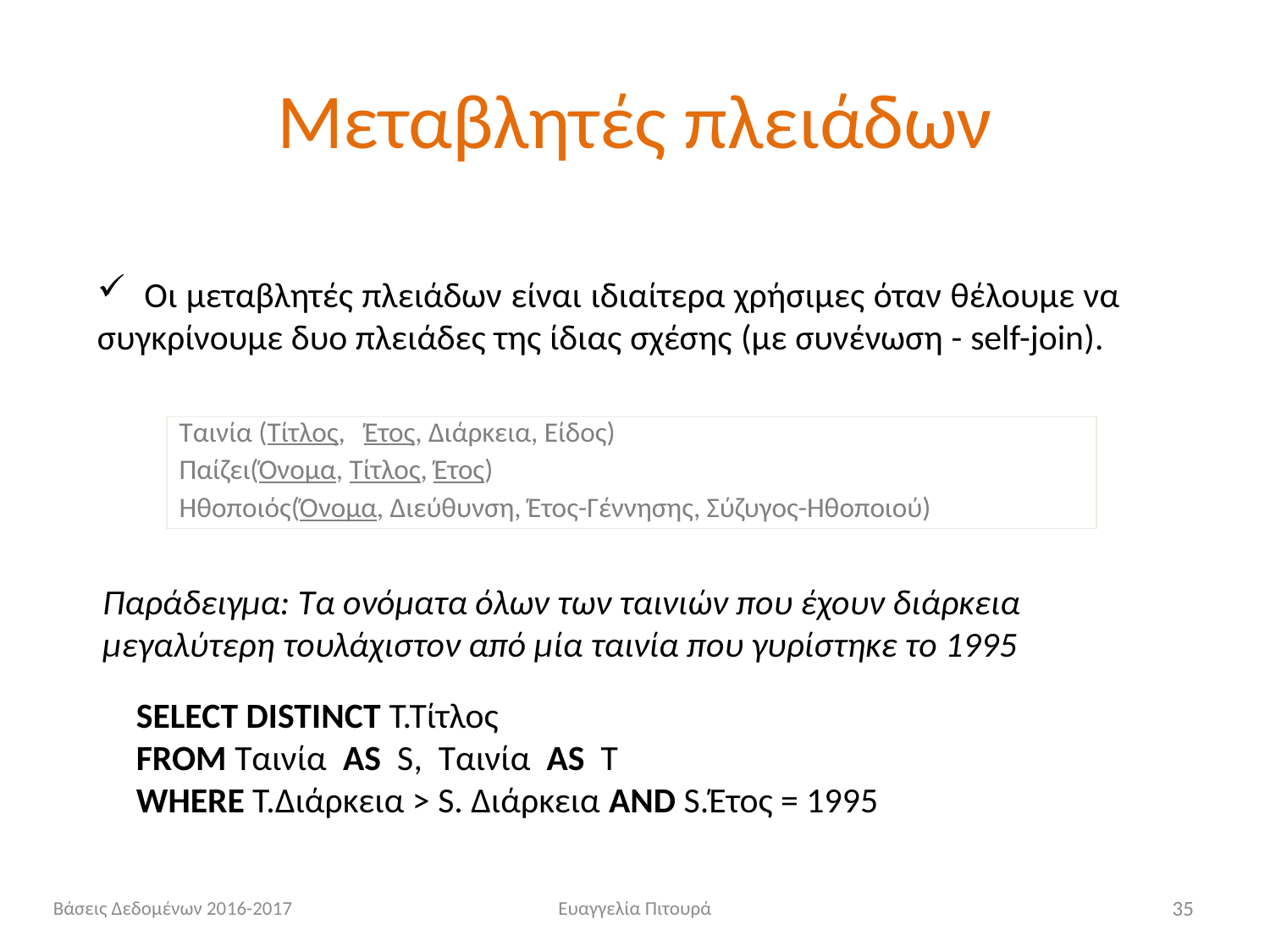

# Μεταβλητές πλειάδων
  Οι μεταβλητές πλειάδων είναι ιδιαίτερα χρήσιμες όταν θέλουμε να συγκρίνουμε δυο πλειάδες της ίδιας σχέσης (με συνένωση - self-join).
Ταινία (Τίτλος,   Έτος, Διάρκεια, Είδος)
Παίζει(Όνομα, Τίτλος, Έτος)
Ηθοποιός(Όνομα, Διεύθυνση, Έτος-Γέννησης, Σύζυγος-Ηθοποιού)
Παράδειγμα: Τα ονόματα όλων των ταινιών που έχουν διάρκεια μεγαλύτερη τουλάχιστον από μία ταινία που γυρίστηκε το 1995
SELECT DISTINCT Τ.Τίτλος
FROM Ταινία  AS  S,  Ταινία  AS  T
WHERE T.Διάρκεια > S. Διάρκεια AND S.Έτος = 1995
Βάσεις Δεδομένων 2016-2017
Ευαγγελία Πιτουρά
35